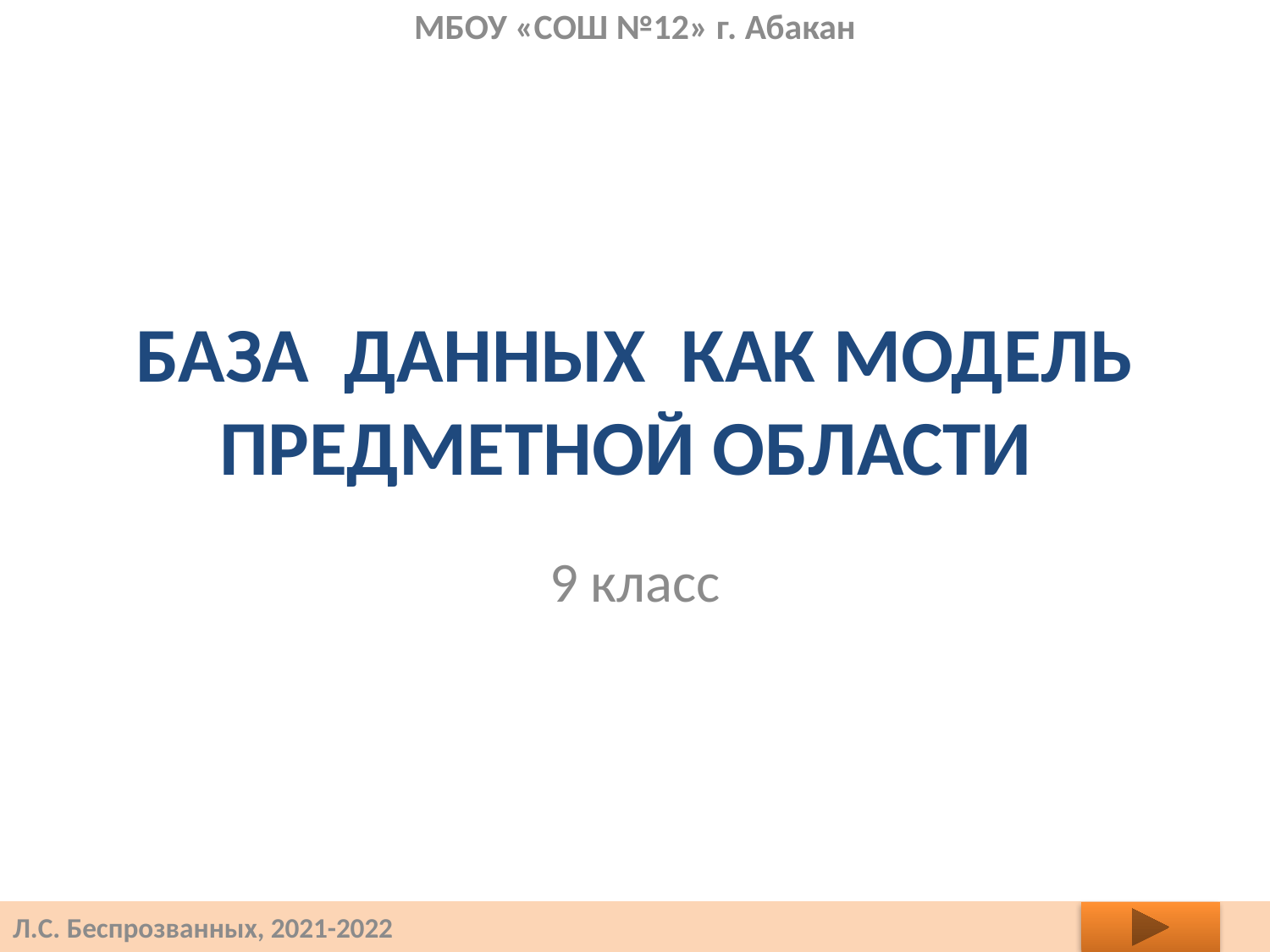

МБОУ «СОШ №12» г. Абакан
# БАЗА  ДАННЫХ  КАК МОДЕЛЬ ПРЕДМЕТНОЙ ОБЛАСТИ
9 класс
Л.С. Беспрозванных, 2021-2022